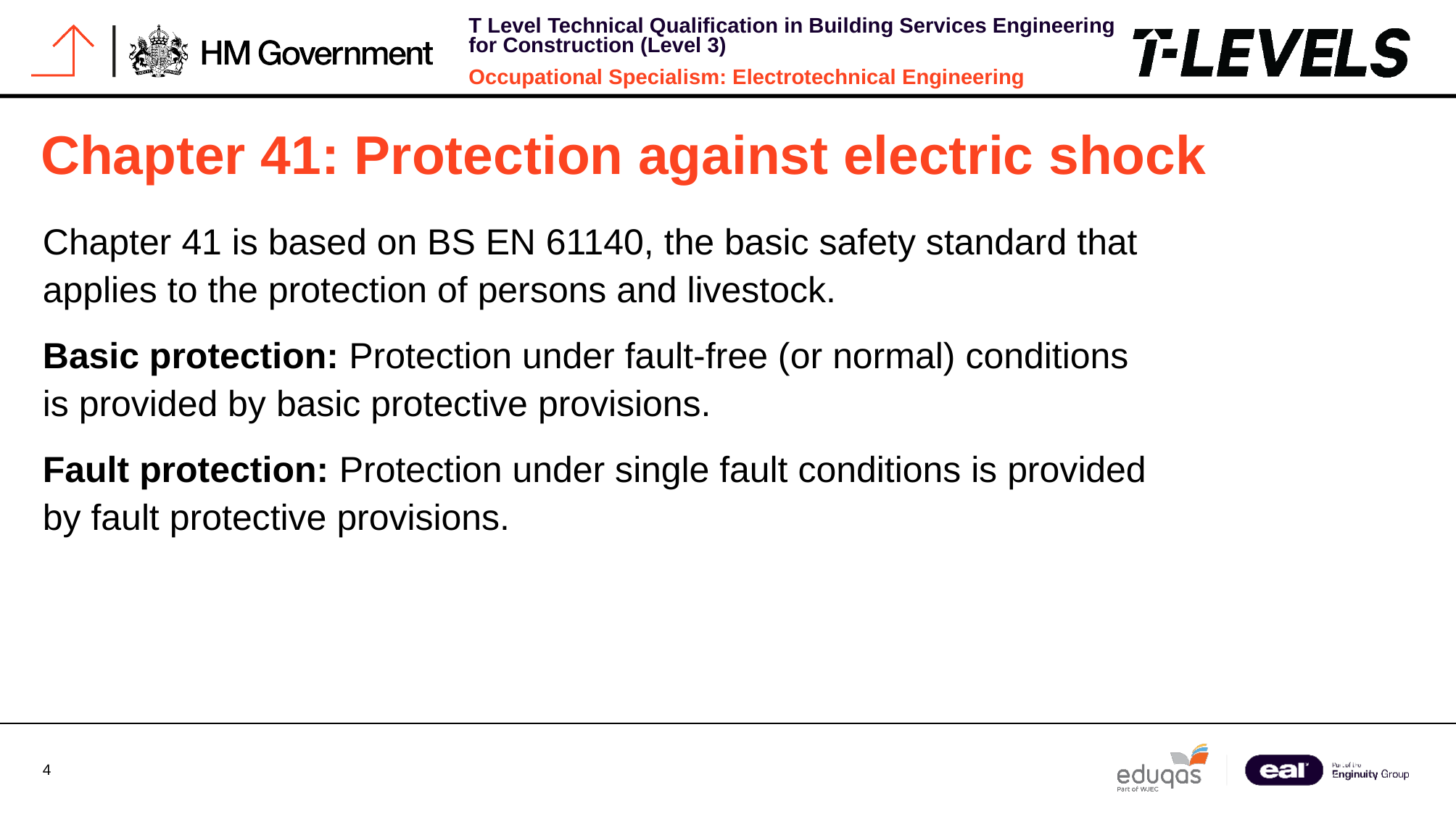

# Chapter 41: Protection against electric shock
Chapter 41 is based on BS EN 61140, the basic safety standard that applies to the protection of persons and livestock.
Basic protection: Protection under fault-free (or normal) conditions is provided by basic protective provisions.
Fault protection: Protection under single fault conditions is provided by fault protective provisions.